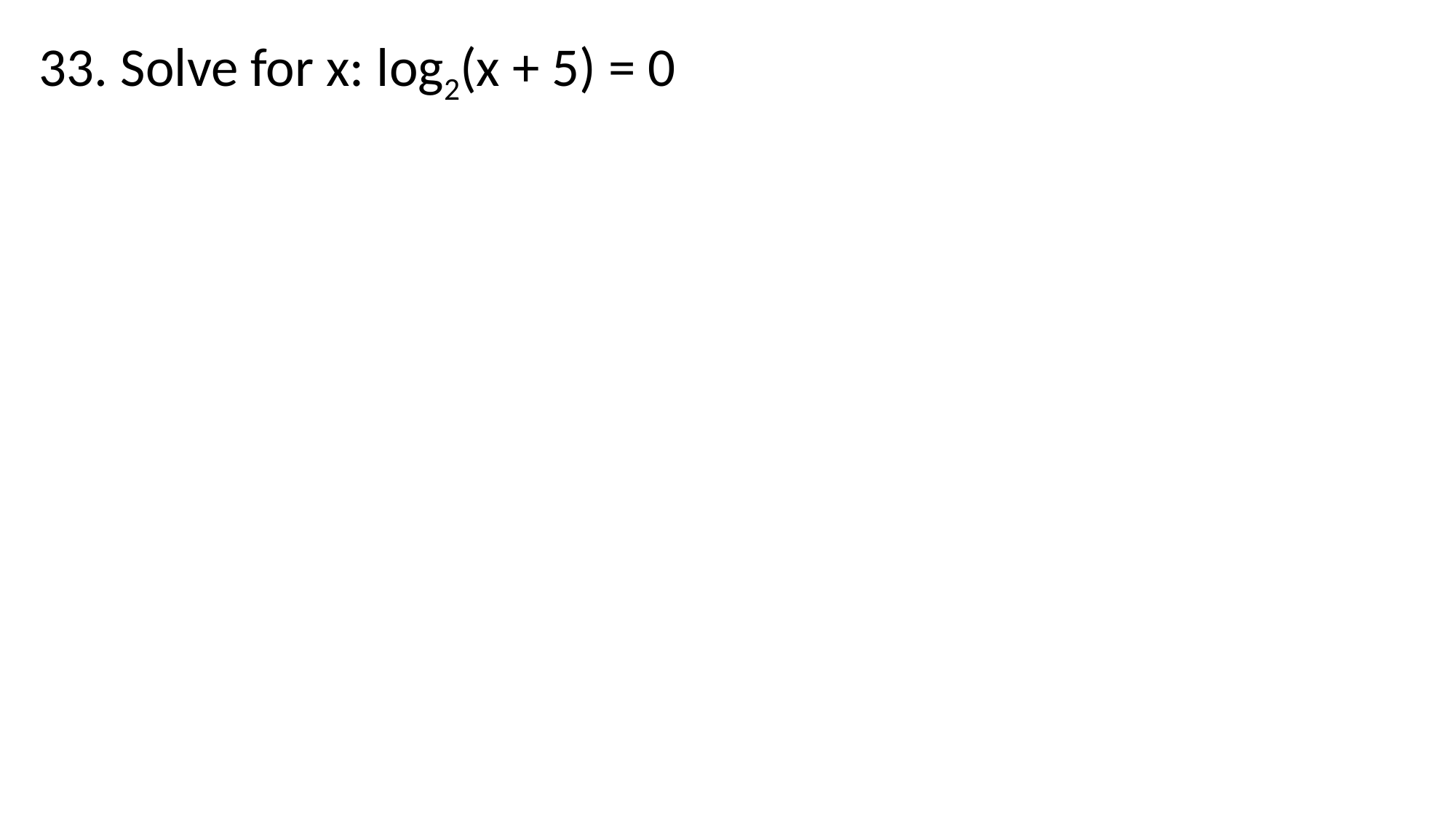

33. Solve for x: log2(x + 5) = 0